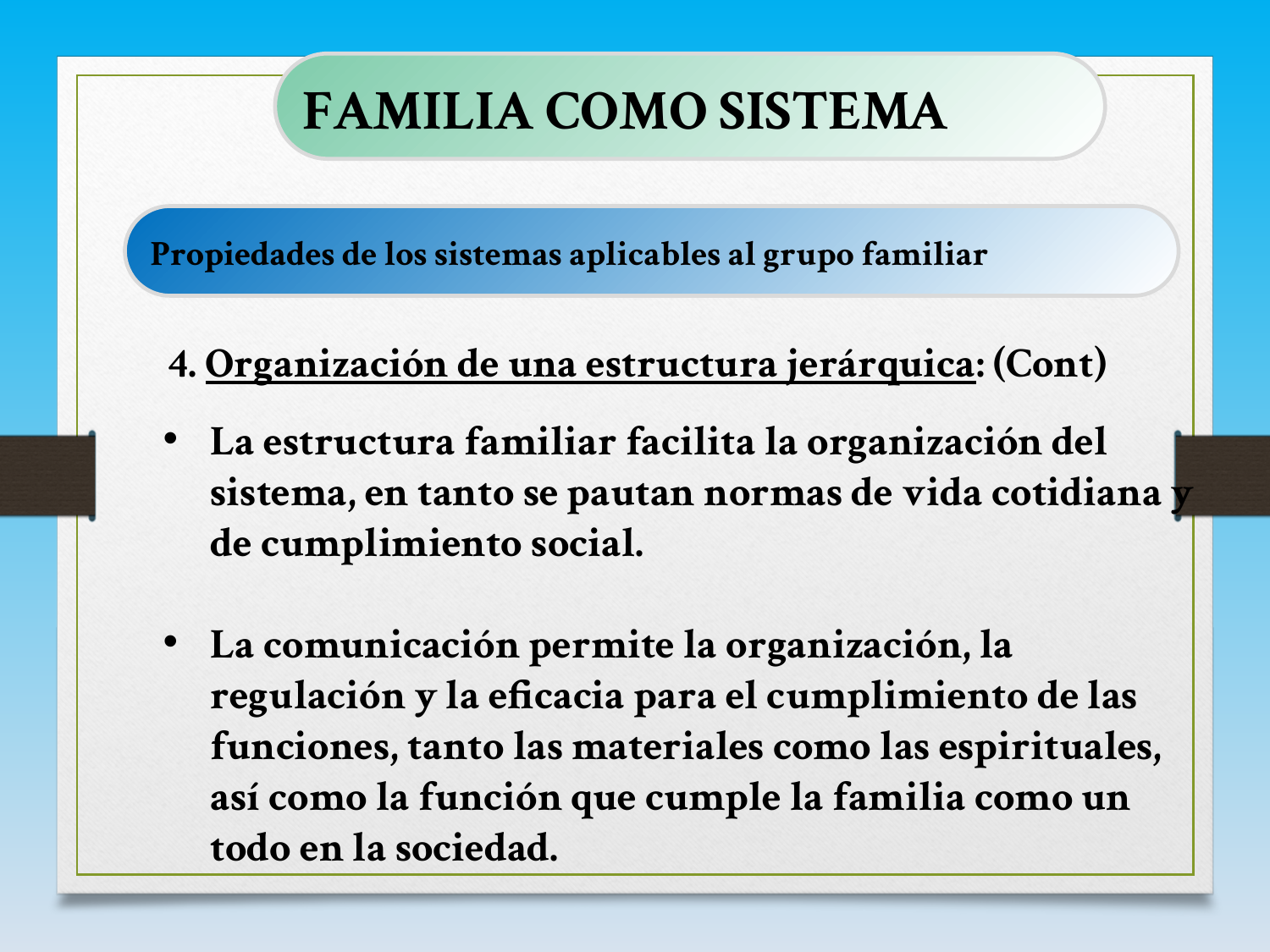

FAMILIA COMO SISTEMA
Propiedades de los sistemas aplicables al grupo familiar
4. Organización de una estructura jerárquica: (Cont)
La estructura familiar facilita la organización del sistema, en tanto se pautan normas de vida cotidiana y de cumplimiento social.

La comunicación permite la organización, la regulación y la eficacia para el cumplimiento de las funciones, tanto las materiales como las espirituales, así como la función que cumple la familia como un todo en la sociedad.